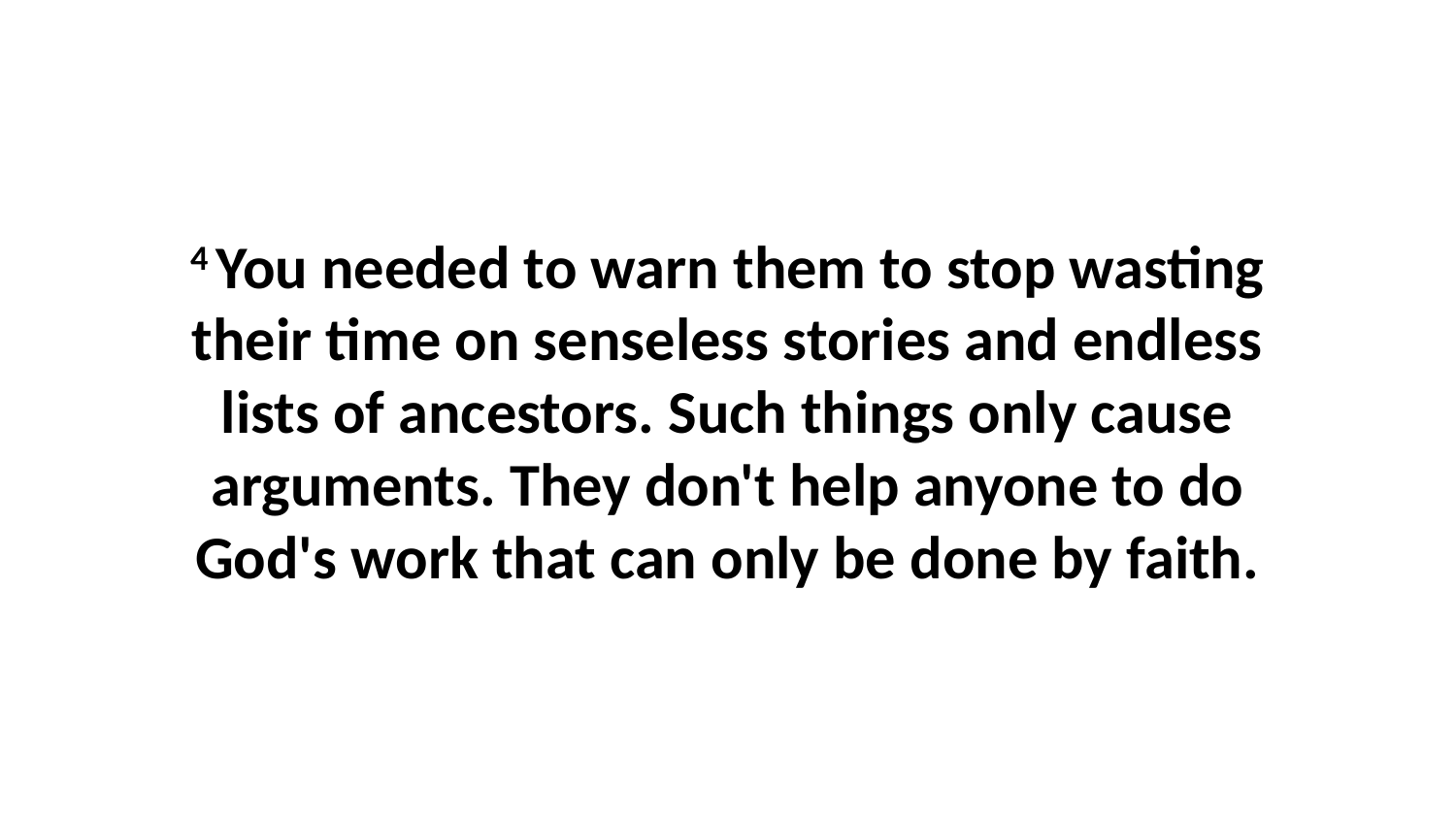

4 You needed to warn them to stop wasting their time on senseless stories and endless lists of ancestors. Such things only cause arguments. They don't help anyone to do God's work that can only be done by faith.